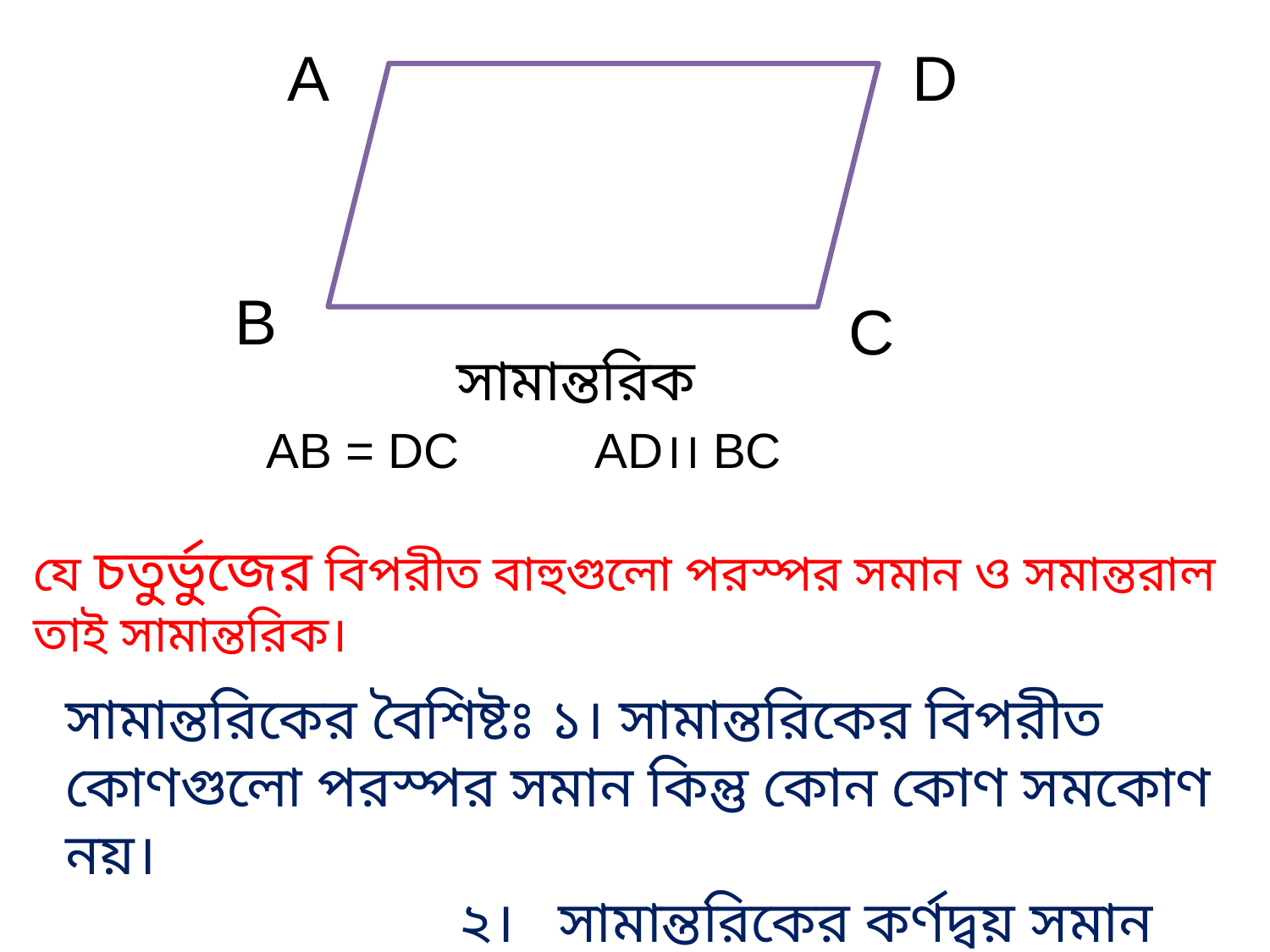

A
D

B
C
সামান্তরিক
AB = DC
AD।। BC
যে চতুর্ভুজের বিপরীত বাহুগুলো পরস্পর সমান ও সমান্তরাল তাই সামান্তরিক।
সামান্তরিকের বৈশিষ্টঃ ১। সামান্তরিকের বিপরীত  কোণগুলো পরস্পর সমান কিন্তু কোন কোণ সমকোণ নয়।
                           ২।   সামান্তরিকের কর্ণদ্বয় সমান নয়।